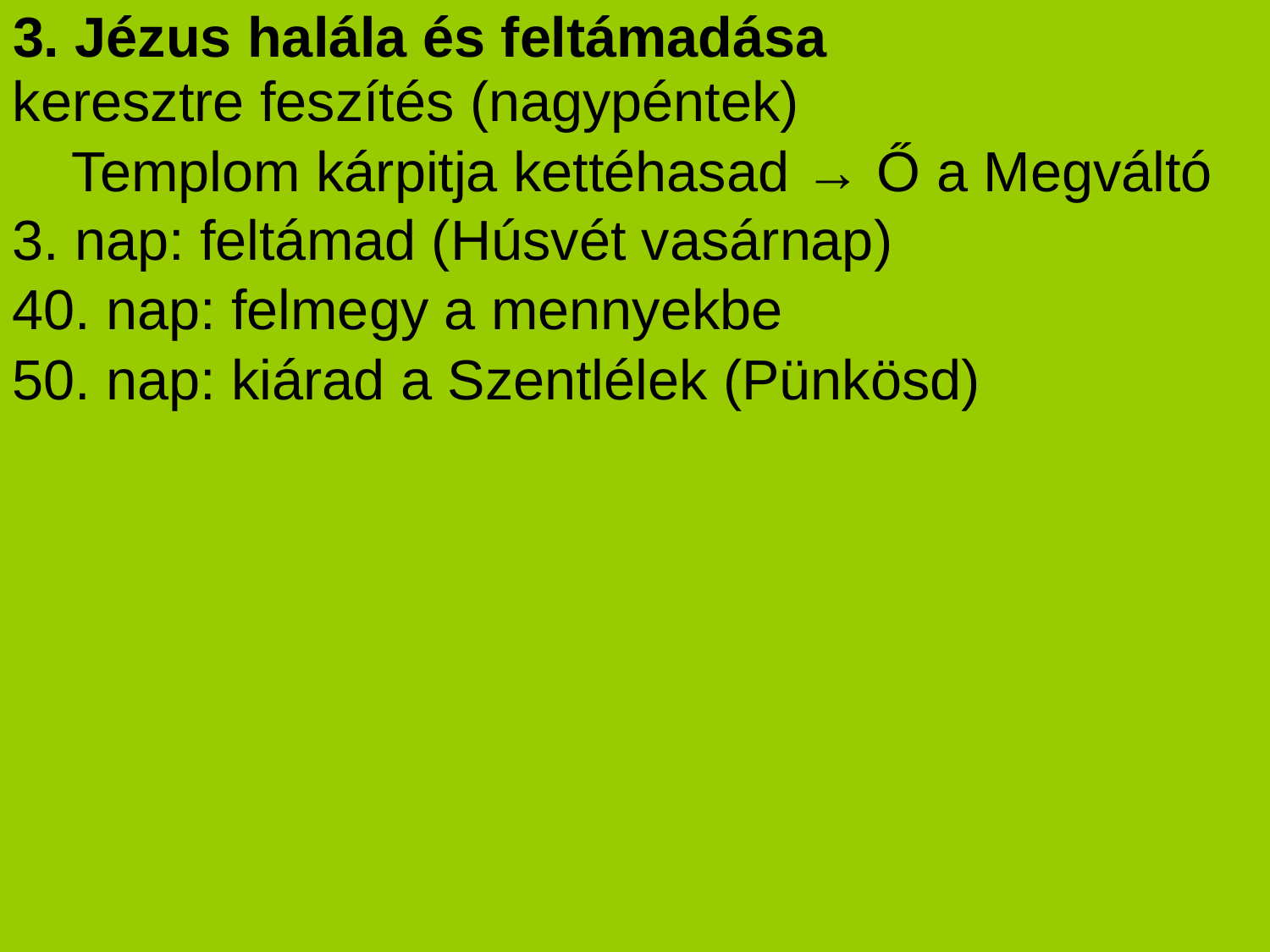

# 3. Jézus halála és feltámadása
keresztre feszítés (nagypéntek)
Templom kárpitja kettéhasad → Ő a Megváltó
3. nap: feltámad (Húsvét vasárnap)
40. nap: felmegy a mennyekbe
50. nap: kiárad a Szentlélek (Pünkösd)